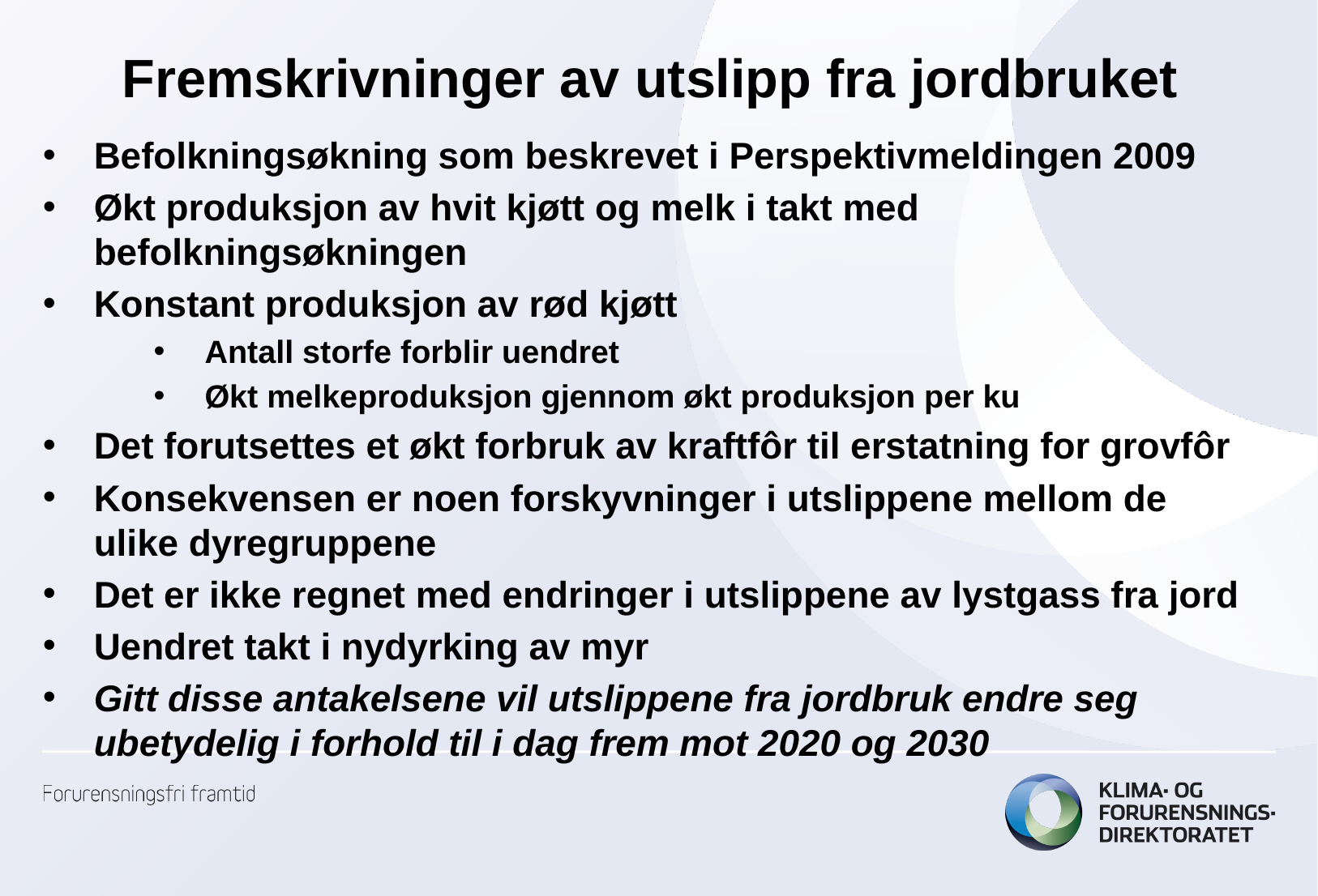

# Fremskrivninger av utslipp fra jordbruket
Befolkningsøkning som beskrevet i Perspektivmeldingen 2009
Økt produksjon av hvit kjøtt og melk i takt med befolkningsøkningen
Konstant produksjon av rød kjøtt
Antall storfe forblir uendret
Økt melkeproduksjon gjennom økt produksjon per ku
Det forutsettes et økt forbruk av kraftfôr til erstatning for grovfôr
Konsekvensen er noen forskyvninger i utslippene mellom de ulike dyregruppene
Det er ikke regnet med endringer i utslippene av lystgass fra jord
Uendret takt i nydyrking av myr
Gitt disse antakelsene vil utslippene fra jordbruk endre seg ubetydelig i forhold til i dag frem mot 2020 og 2030